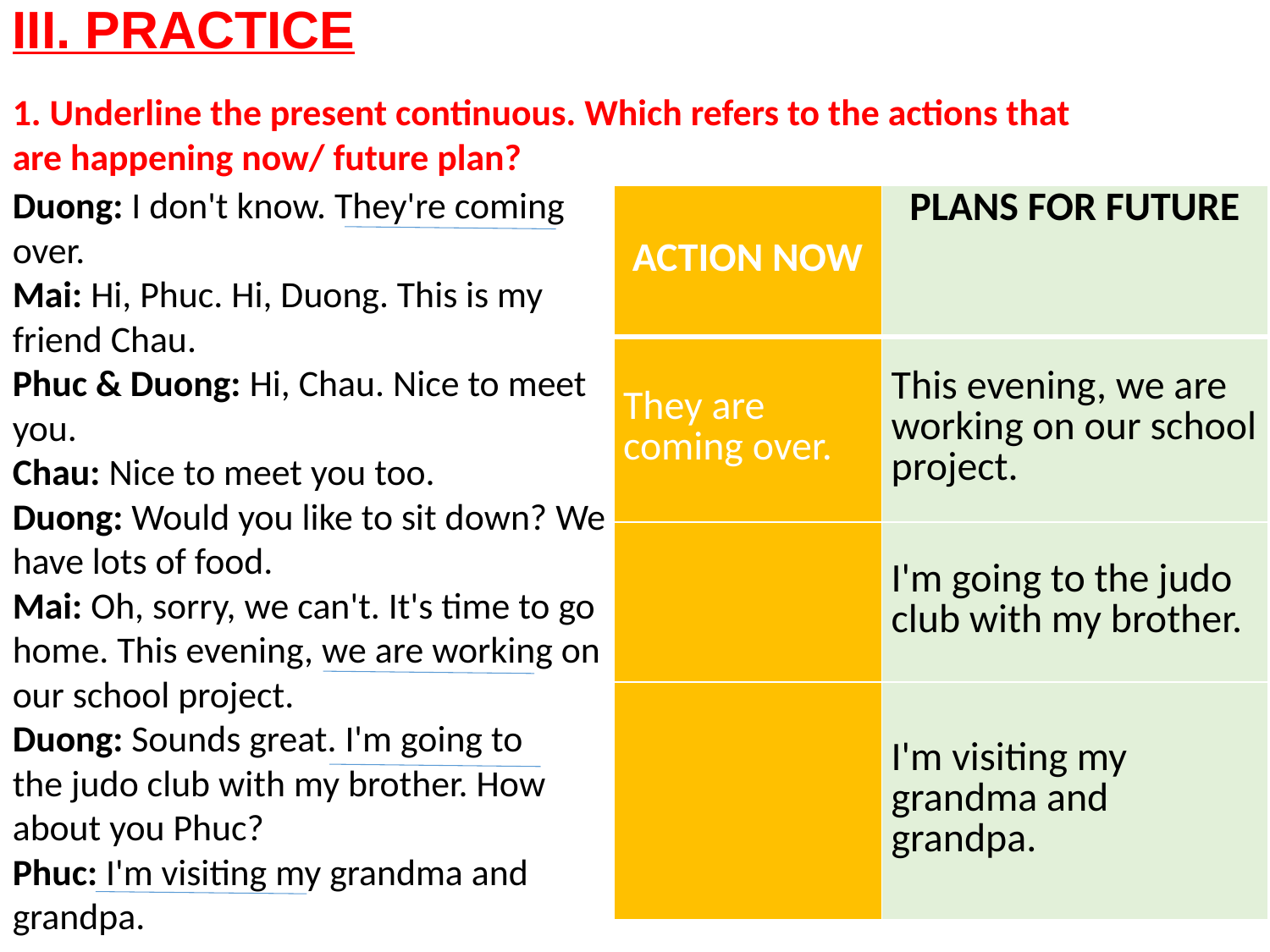

III. PRACTICE
1. Underline the present continuous. Which refers to the actions that are happening now/ future plan?
Duong: I don't know. They're coming over.
Mai: Hi, Phuc. Hi, Duong. This is my friend Chau.
Phuc & Duong: Hi, Chau. Nice to meet you.
Chau: Nice to meet you too.
Duong: Would you like to sit down? We have lots of food.
Mai: Oh, sorry, we can't. It's time to go home. This evening, we are working on our school project.
Duong: Sounds great. I'm going to the judo club with my brother. How about you Phuc?
Phuc: I'm visiting my grandma and grandpa.

| ACTION NOW | PLANS FOR FUTURE |
| --- | --- |
| They are coming over. | This evening, we are working on our school project. |
|  | I'm going to the judo club with my brother. |
|  | I'm visiting my grandma and grandpa. |
| ACTION NOW | PLANS FOR FUTURE |
| --- | --- |
|  | This evening, we are working on our school project. |
|  |  |
|  |  |